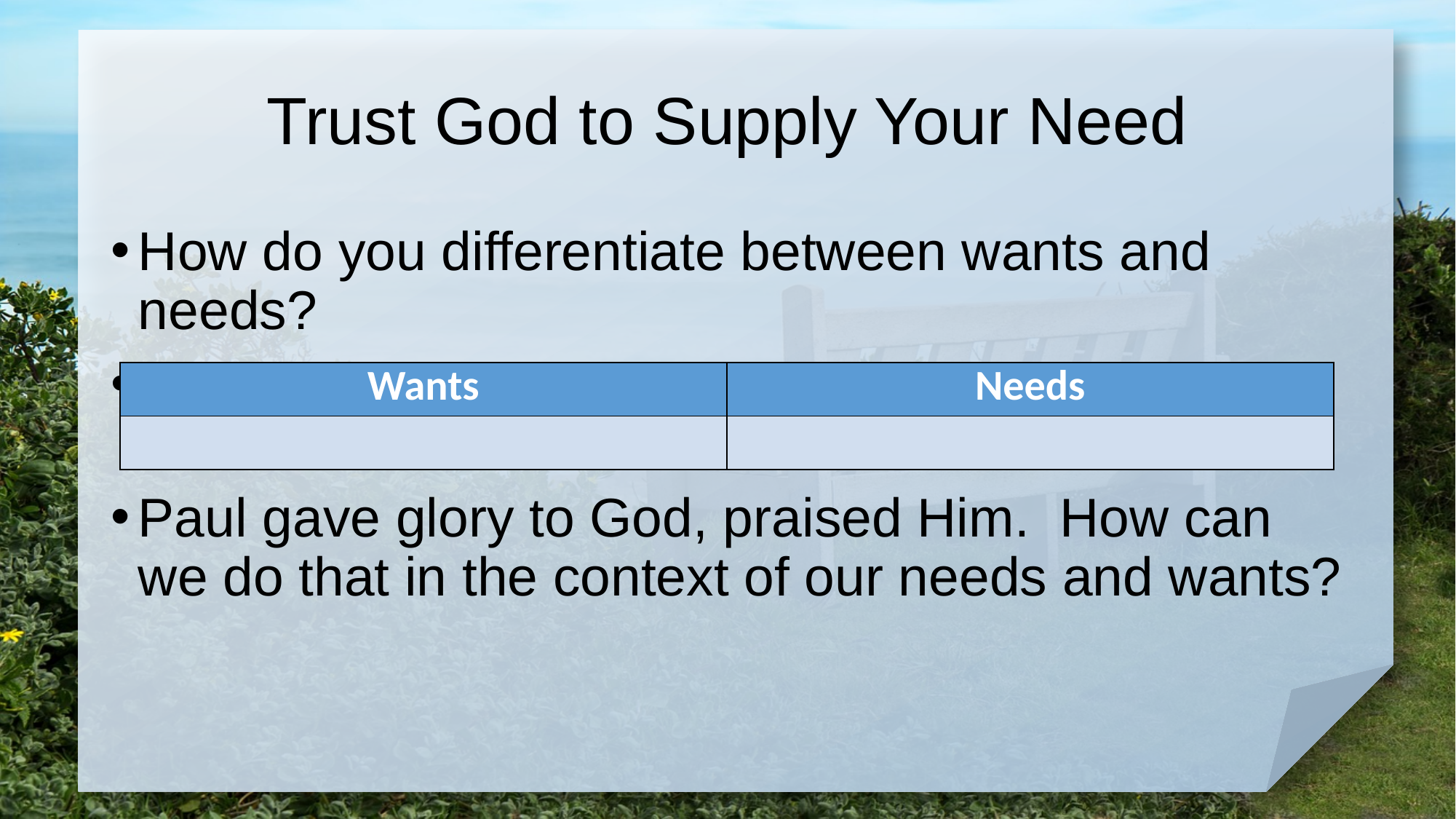

# Trust God to Supply Your Need
How do you differentiate between wants and needs?
Why do we sometimes misinterpret a want and see it more as a need?
Paul gave glory to God, praised Him.  How can we do that in the context of our needs and wants?

| Wants | Needs |
| --- | --- |
|  |  |